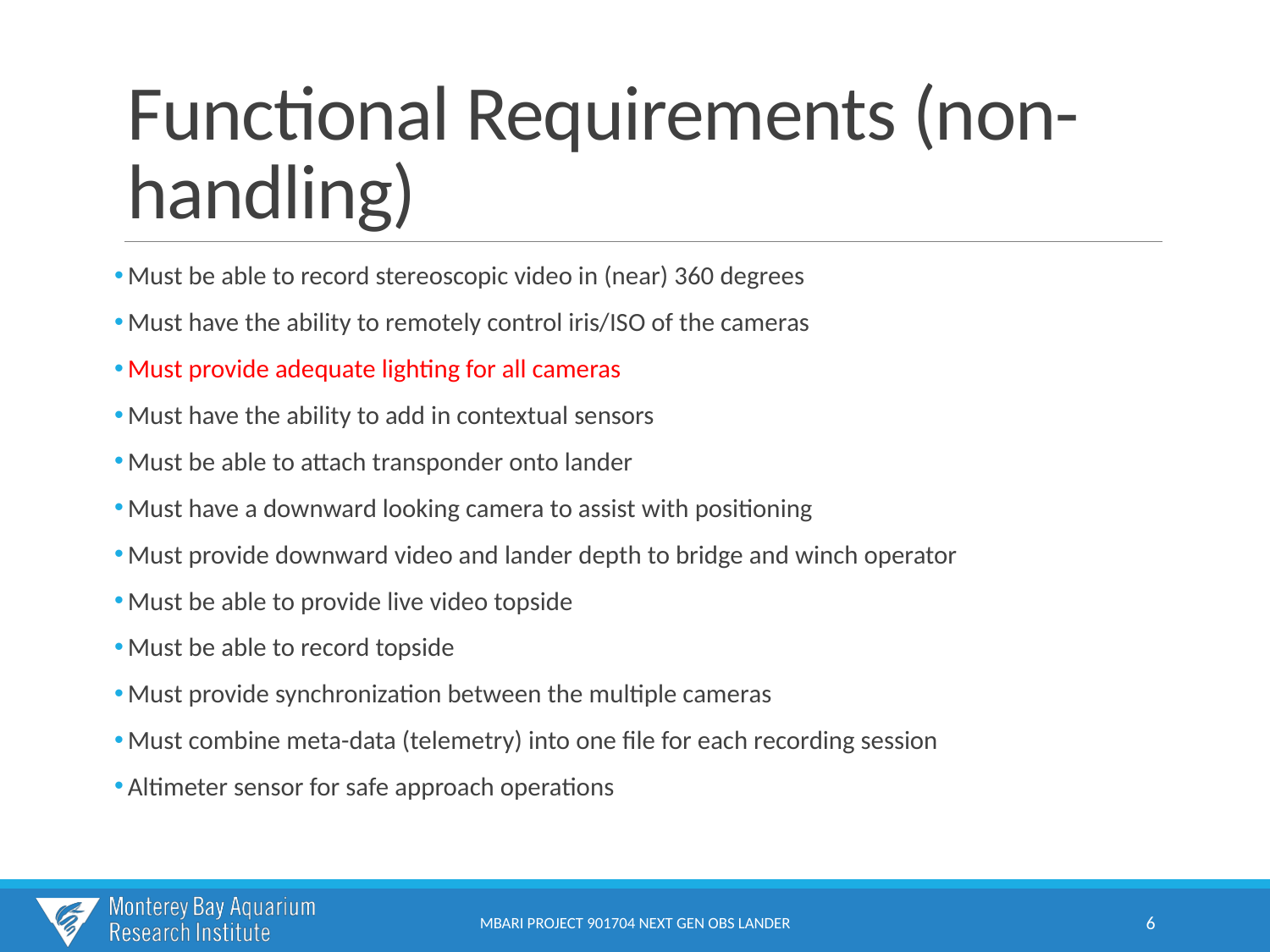

# Functional Requirements (non-handling)
Must be able to record stereoscopic video in (near) 360 degrees
Must have the ability to remotely control iris/ISO of the cameras
Must provide adequate lighting for all cameras
Must have the ability to add in contextual sensors
Must be able to attach transponder onto lander
Must have a downward looking camera to assist with positioning
Must provide downward video and lander depth to bridge and winch operator
Must be able to provide live video topside
Must be able to record topside
Must provide synchronization between the multiple cameras
Must combine meta-data (telemetry) into one file for each recording session
Altimeter sensor for safe approach operations

MBARI PROJECT 901704 NEXT GEN OBS LANDER
6